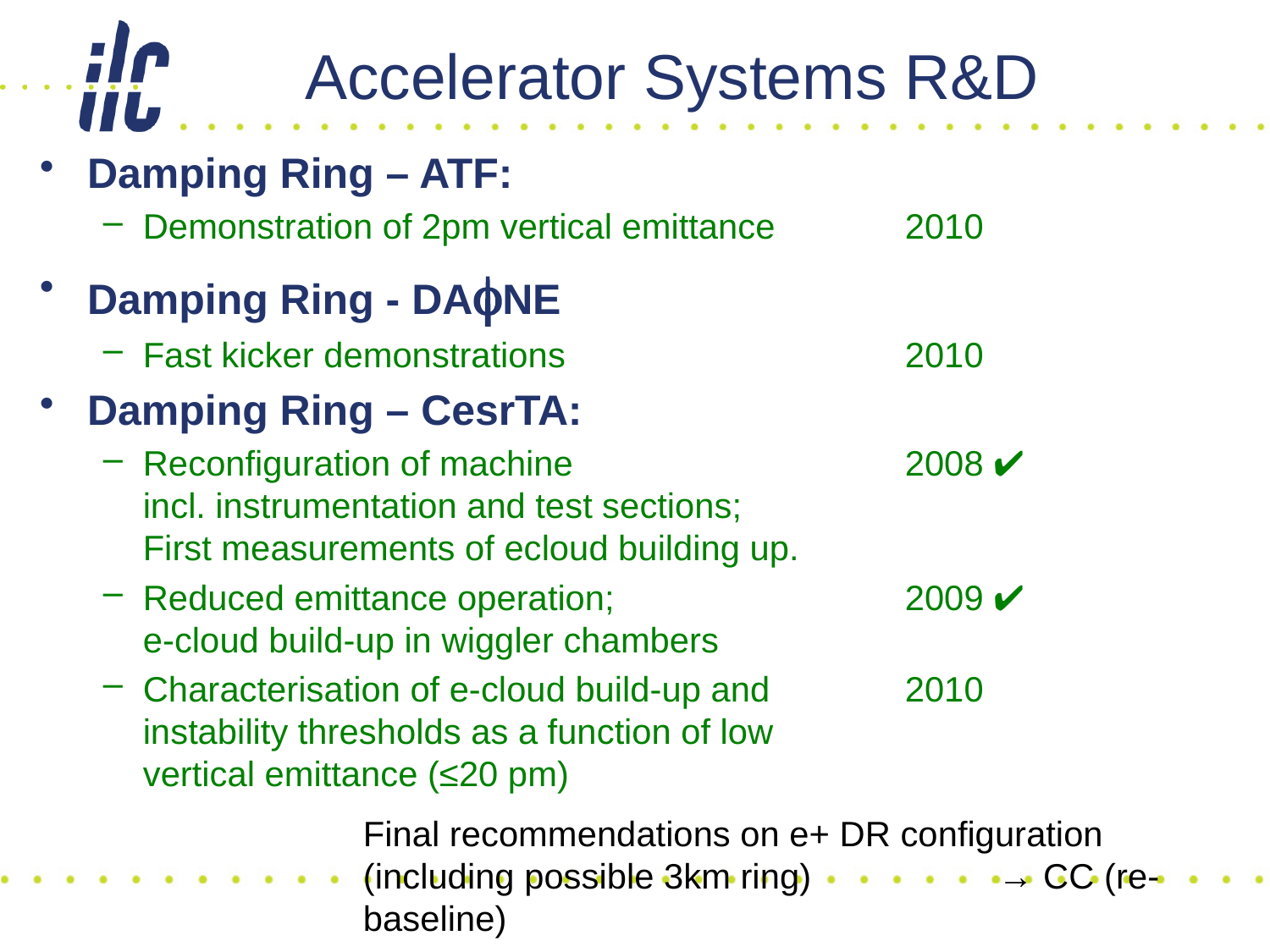

# Accelerator Systems R&D
Damping Ring – ATF:
Demonstration of 2pm vertical emittance		2010
Damping Ring - DAφNE
Fast kicker demonstrations			2010
Damping Ring – CesrTA:
Reconfiguration of machine			2008 ✔
incl. instrumentation and test sections;
First measurements of ecloud building up.
Reduced emittance operation;			2009 ✔
e-cloud build-up in wiggler chambers
Characterisation of e-cloud build-up and		2010
instability thresholds as a function of low
vertical emittance (≤20 pm)

Final recommendations on e+ DR configuration (including possible 3km ring) 		→ CC (re-baseline)